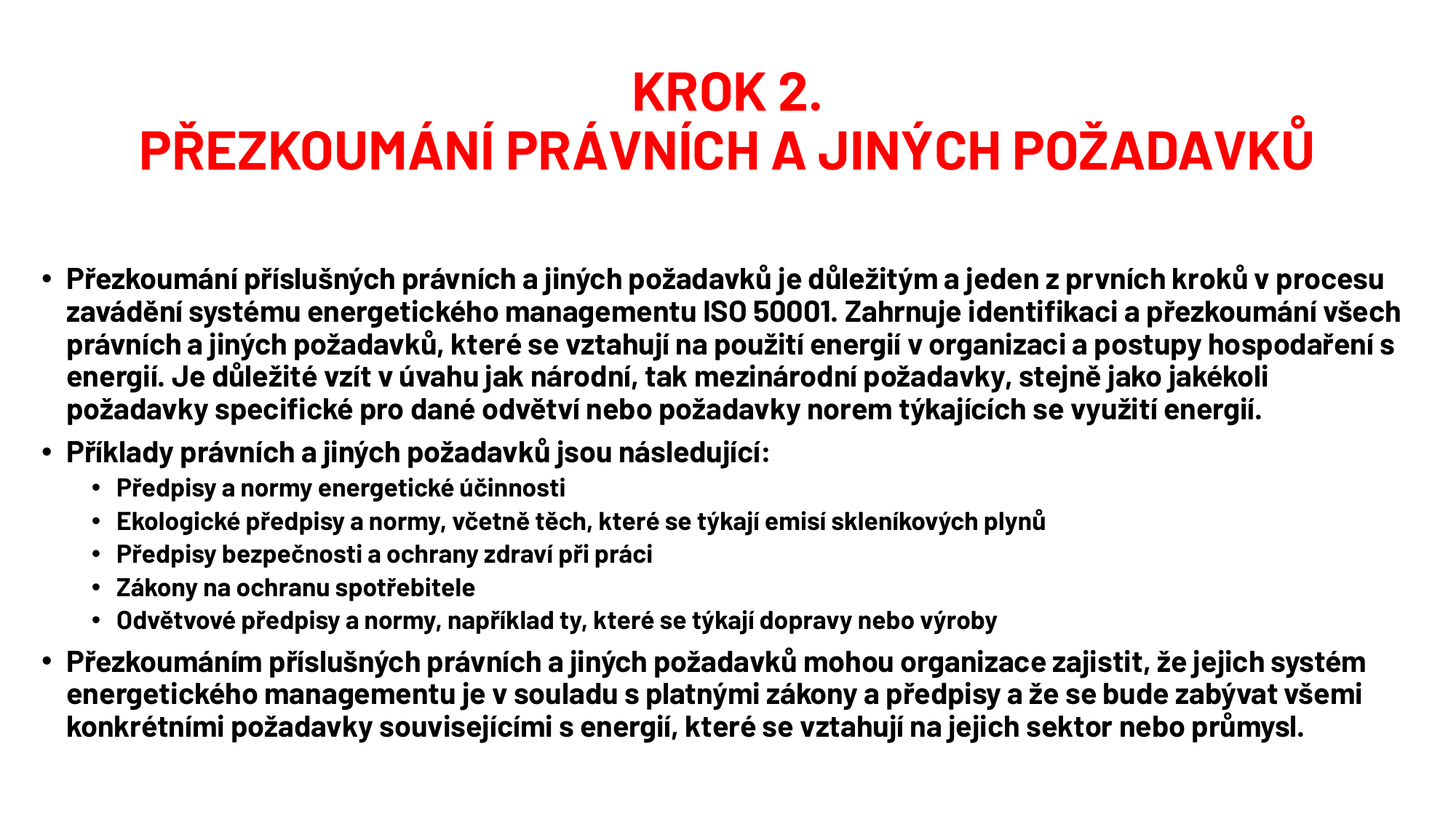

# KROK 2. PŘEZKOUMÁNÍ PRÁVNÍCH A JINÝCH POŽADAVKŮ
Přezkoumání příslušných právních a jiných požadavků je důležitým a jeden z prvních kroků v procesu zavádění systému energetického managementu ISO 50001. Zahrnuje identifikaci a přezkoumání všech právních a jiných požadavků, které se vztahují na použití energií v organizaci a postupy hospodaření s energií. Je důležité vzít v úvahu jak národní, tak mezinárodní požadavky, stejně jako jakékoli požadavky specifické pro dané odvětví nebo požadavky norem týkajících se využití energií.
Příklady právních a jiných požadavků jsou následující:
Předpisy a normy energetické účinnosti
Ekologické předpisy a normy, včetně těch, které se týkají emisí skleníkových plynů
Předpisy bezpečnosti a ochrany zdraví při práci
Zákony na ochranu spotřebitele
Odvětvové předpisy a normy, například ty, které se týkají dopravy nebo výroby
Přezkoumáním příslušných právních a jiných požadavků mohou organizace zajistit, že jejich systém energetického managementu je v souladu s platnými zákony a předpisy a že se bude zabývat všemi konkrétními požadavky souvisejícími s energií, které se vztahují na jejich sektor nebo průmysl.